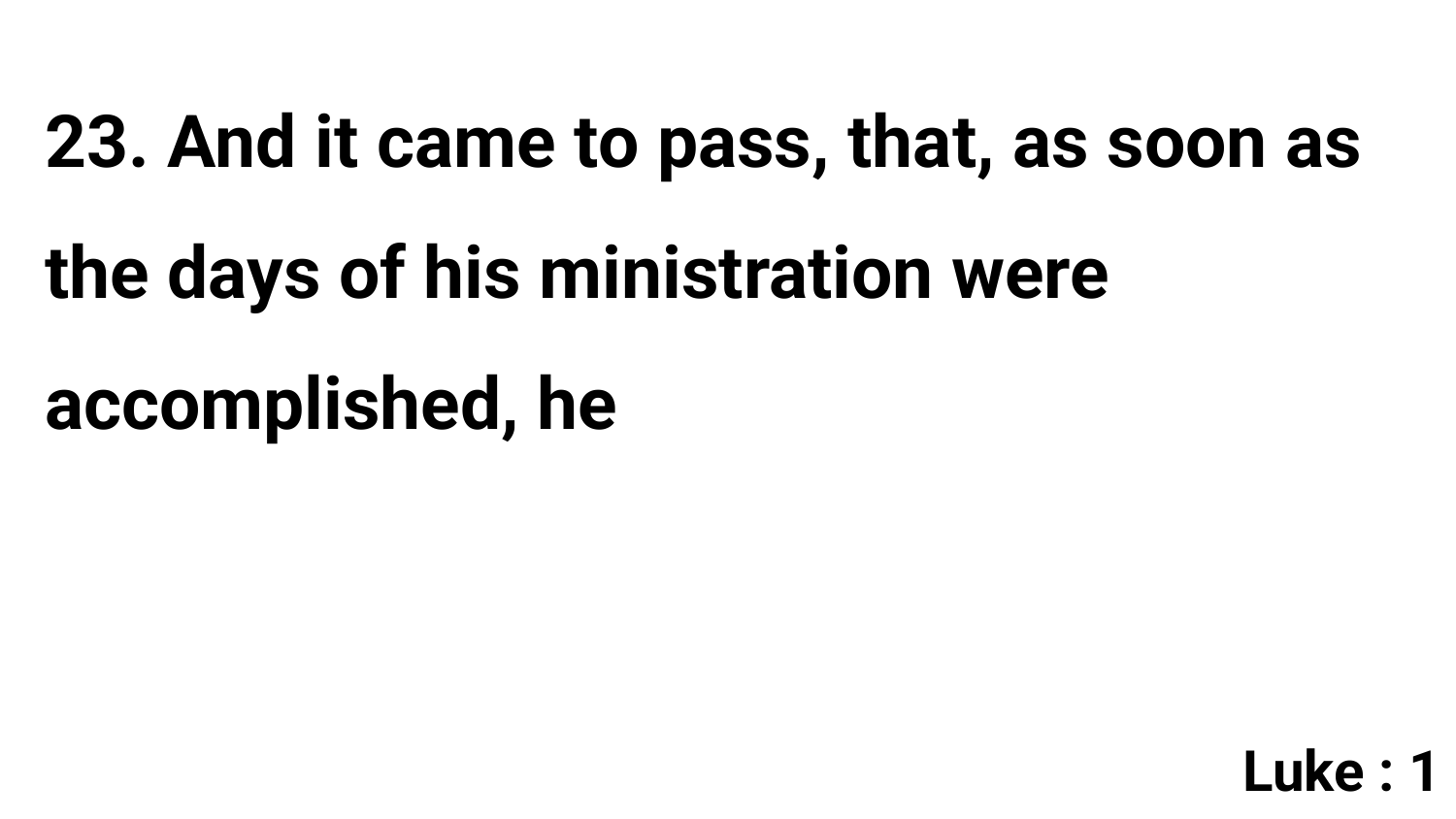

23. And it came to pass, that, as soon as the days of his ministration were accomplished, he
Luke : 1